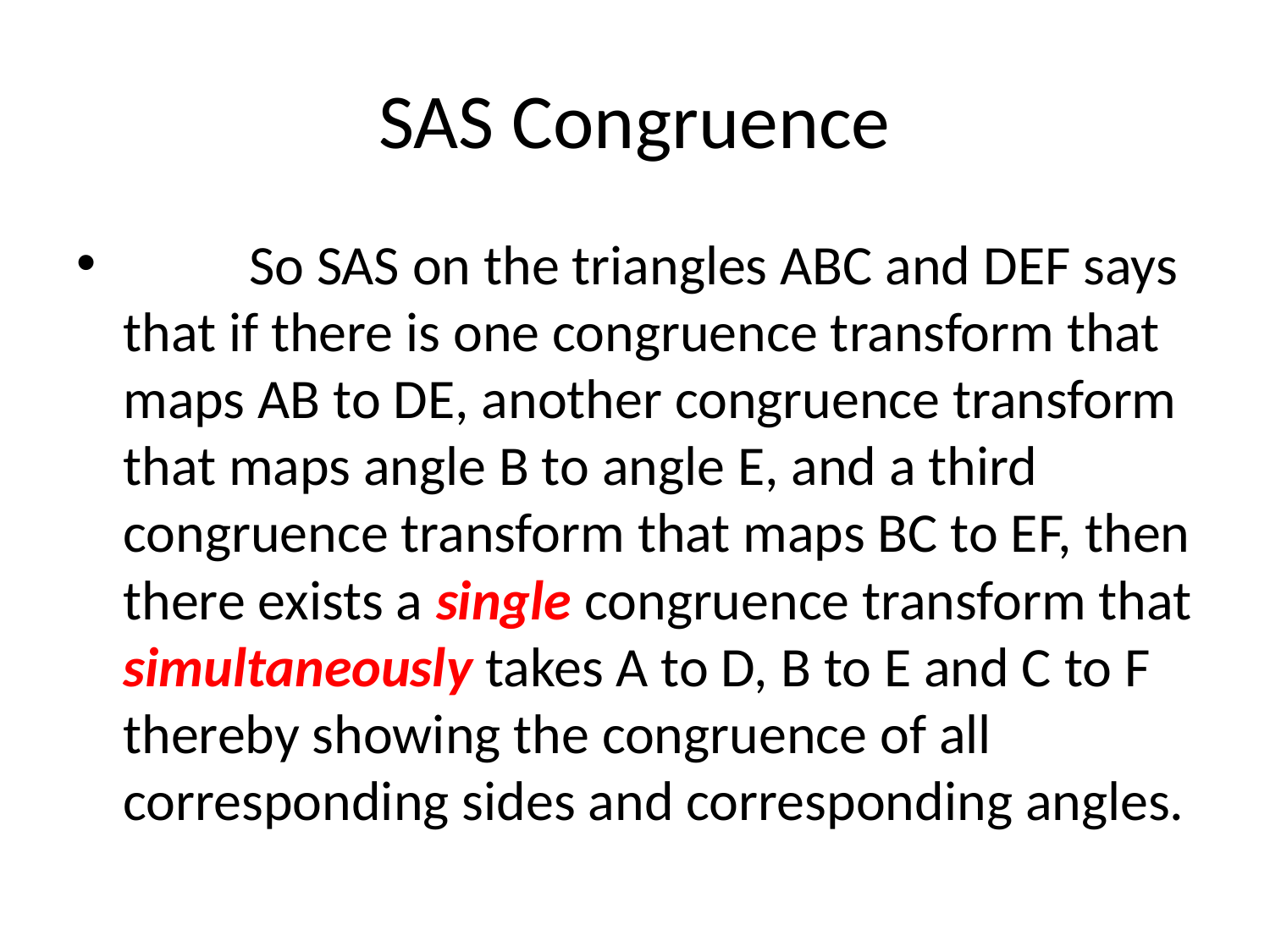

# SAS Congruence
	So SAS on the triangles ABC and DEF says that if there is one congruence transform that maps AB to DE, another congruence transform that maps angle B to angle E, and a third congruence transform that maps BC to EF, then there exists a single congruence transform that simultaneously takes A to D, B to E and C to F thereby showing the congruence of all corresponding sides and corresponding angles.